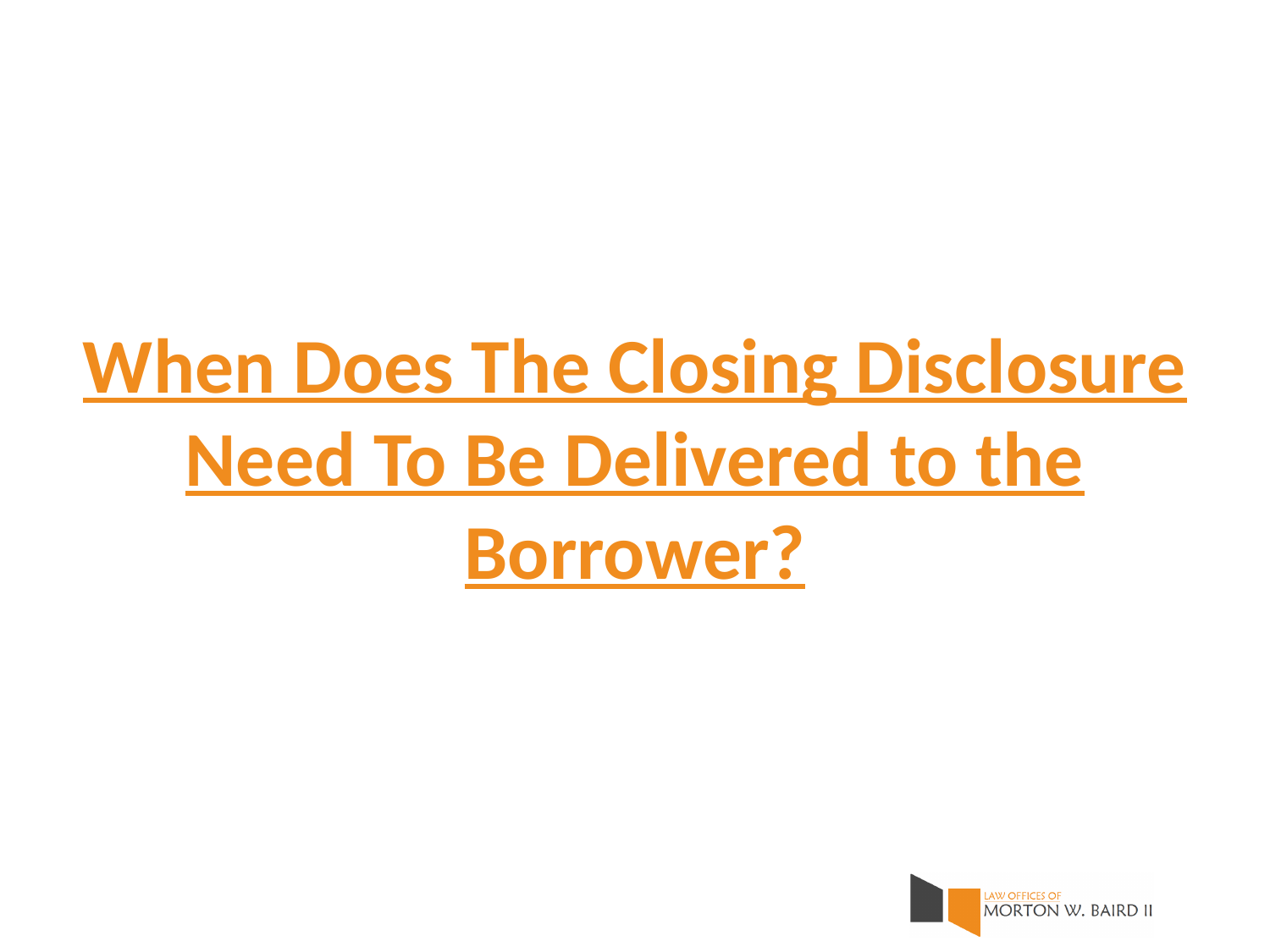

# When Does The Closing Disclosure Need To Be Delivered to the Borrower?